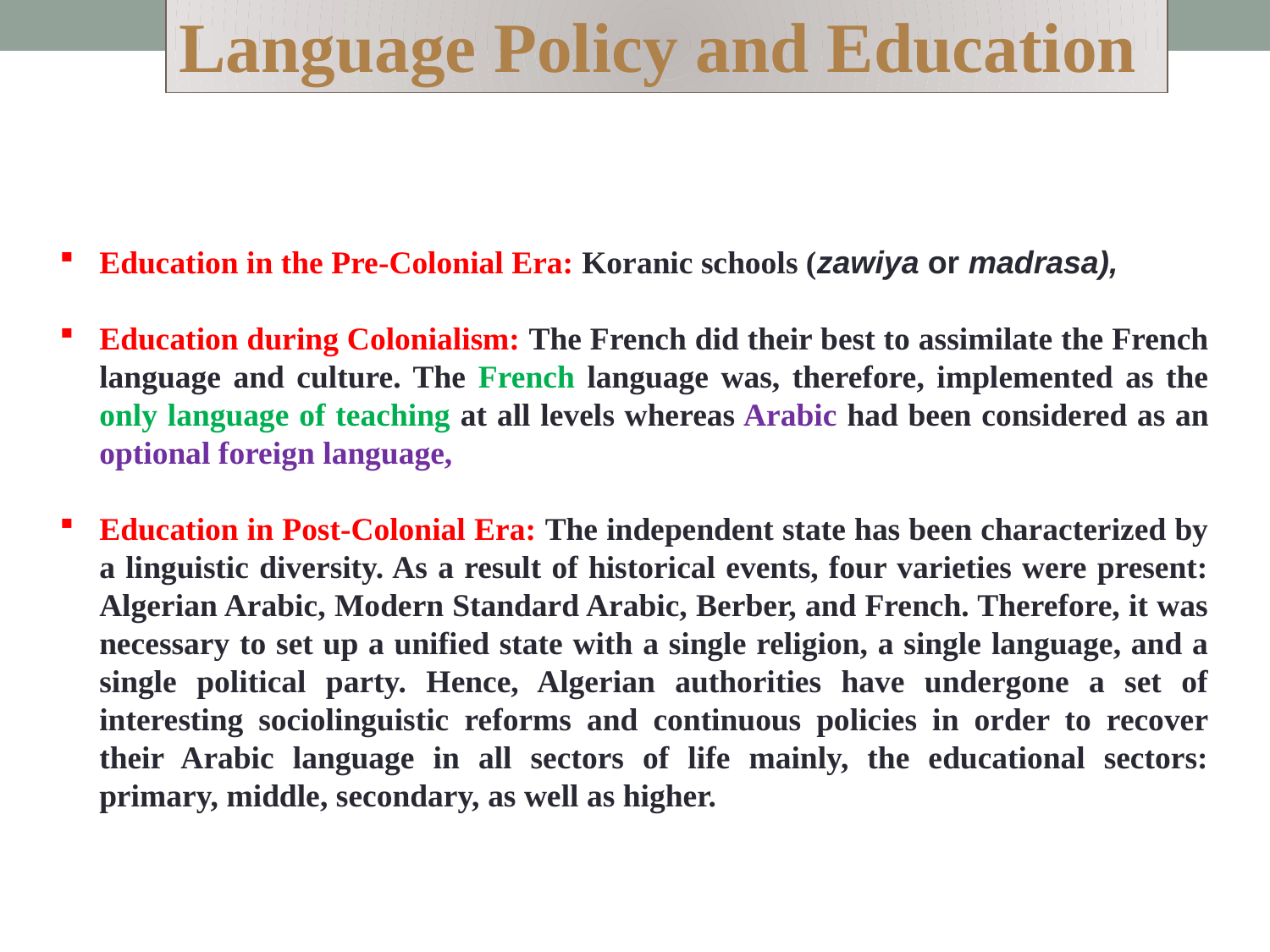

Language Policy and Education
Education in the Pre-Colonial Era: Koranic schools (zawiya or madrasa),

Education during Colonialism: The French did their best to assimilate the French language and culture. The French language was, therefore, implemented as the only language of teaching at all levels whereas Arabic had been considered as an optional foreign language,

Education in Post-Colonial Era: The independent state has been characterized by a linguistic diversity. As a result of historical events, four varieties were present: Algerian Arabic, Modern Standard Arabic, Berber, and French. Therefore, it was necessary to set up a unified state with a single religion, a single language, and a single political party. Hence, Algerian authorities have undergone a set of interesting sociolinguistic reforms and continuous policies in order to recover their Arabic language in all sectors of life mainly, the educational sectors: primary, middle, secondary, as well as higher.